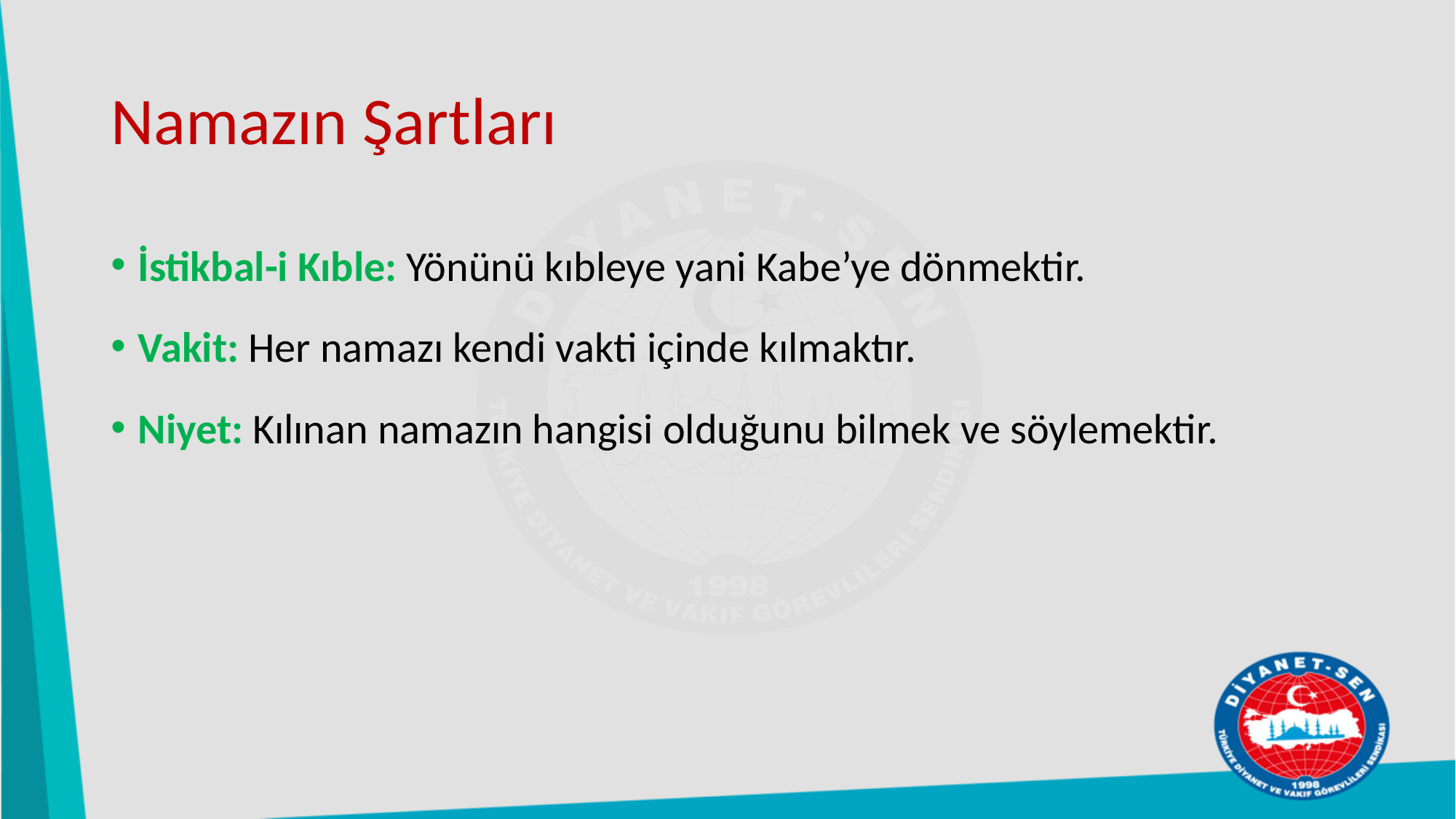

# Namazın Şartları
İstikbal-i Kıble: Yönünü kıbleye yani Kabe’ye dönmektir.
Vakit: Her namazı kendi vakti içinde kılmaktır.
Niyet: Kılınan namazın hangisi olduğunu bilmek ve söylemektir.